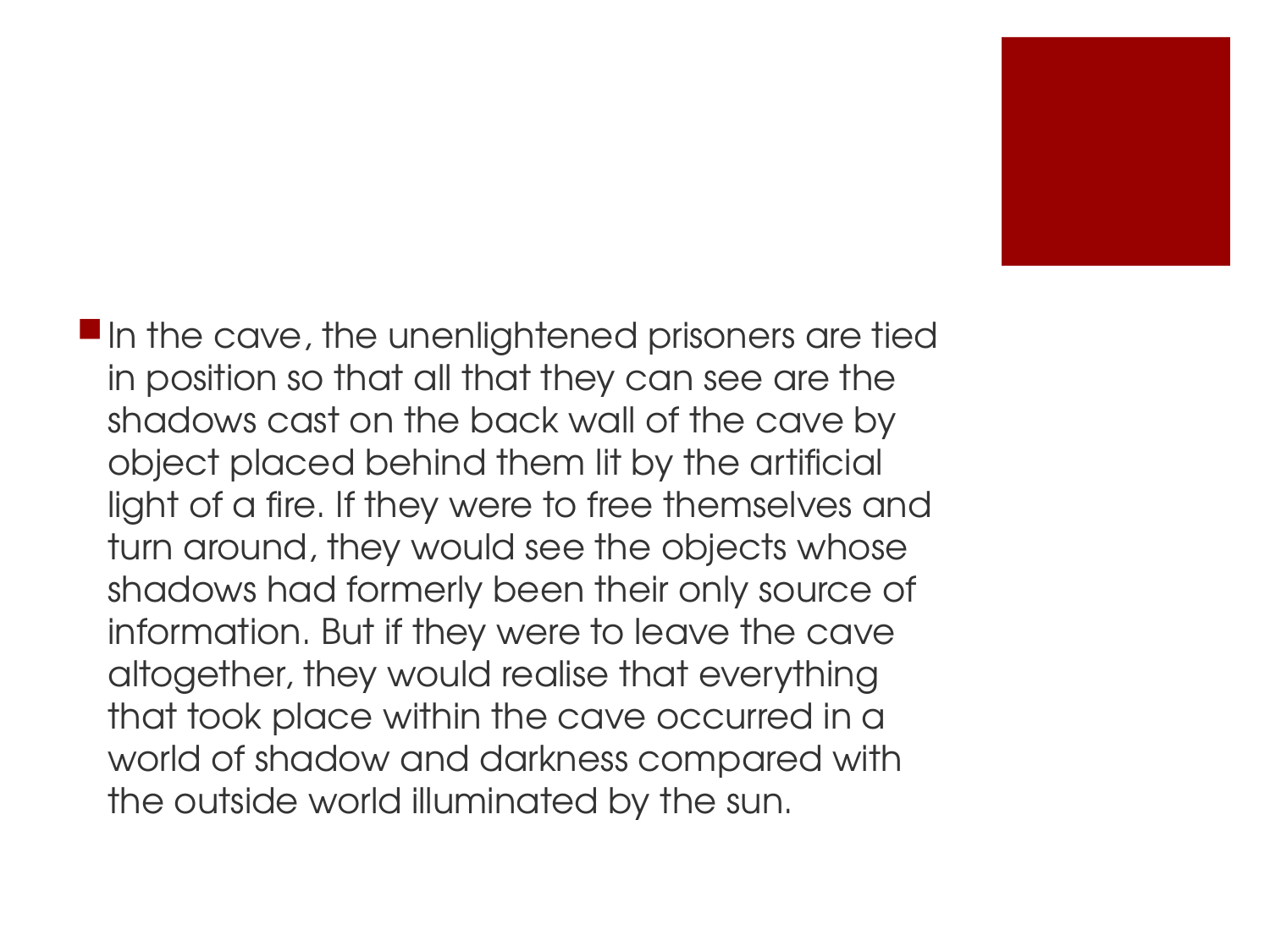

#
In the cave, the unenlightened prisoners are tied in position so that all that they can see are the shadows cast on the back wall of the cave by object placed behind them lit by the artificial light of a fire. If they were to free themselves and turn around, they would see the objects whose shadows had formerly been their only source of information. But if they were to leave the cave altogether, they would realise that everything that took place within the cave occurred in a world of shadow and darkness compared with the outside world illuminated by the sun.